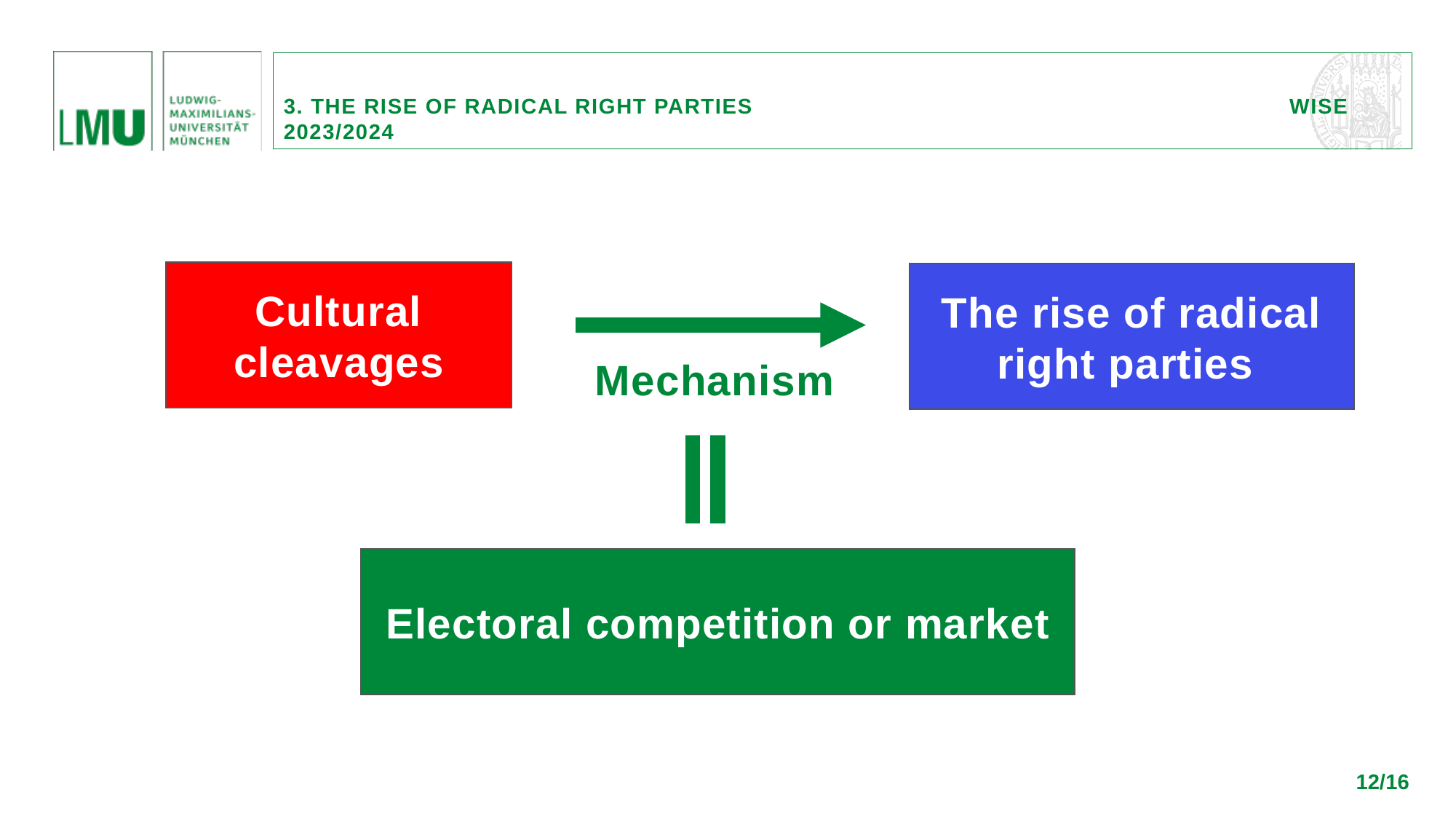

3. the rise of radical right parties	                                                                wise 2023/2024
Cultural cleavages
The rise of radical right parties
Mechanism
Electoral competition or market
12/16